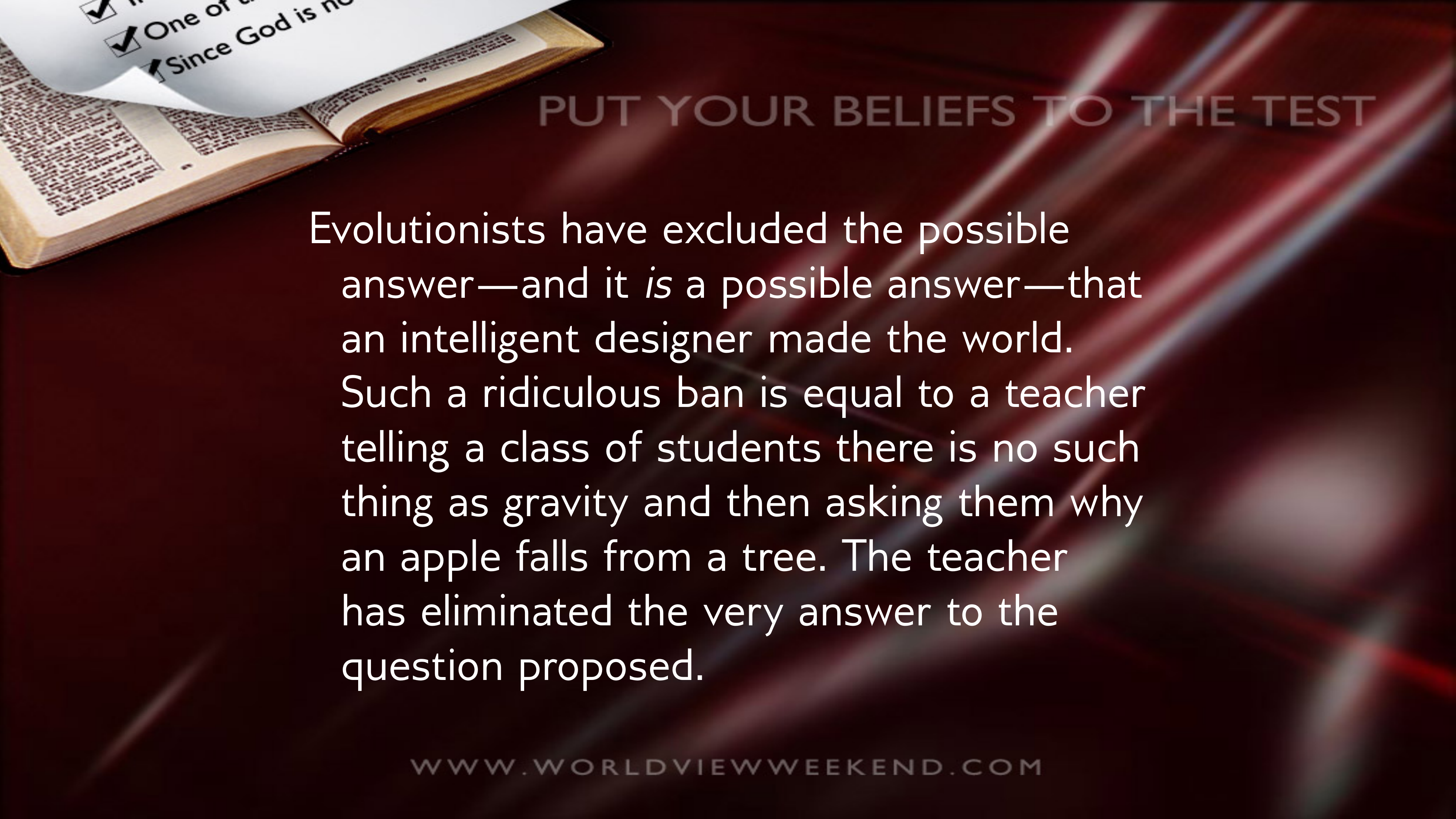

Evolutionists have excluded the possible answer—and it is a possible answer—that an intelligent designer made the world. Such a ridiculous ban is equal to a teacher telling a class of students there is no such thing as gravity and then asking them why an apple falls from a tree. The teacher has eliminated the very answer to the question proposed.